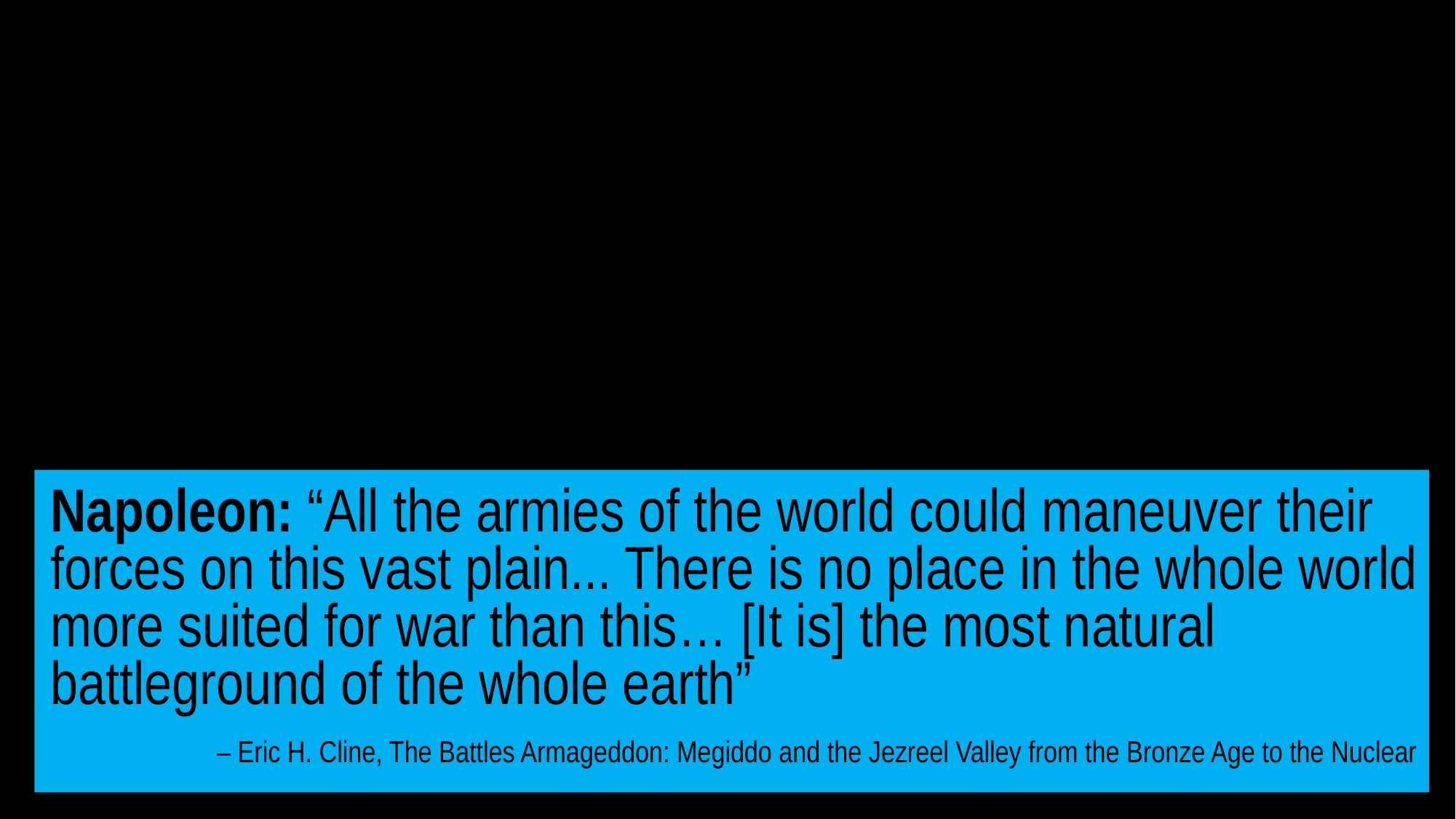

Napoleon: “All the armies of the world could maneuver their forces on this vast plain... There is no place in the whole world more suited for war than this… [It is] the most natural battleground of the whole earth”
 – Eric H. Cline, The Battles Armageddon: Megiddo and the Jezreel Valley from the Bronze Age to the Nuclear